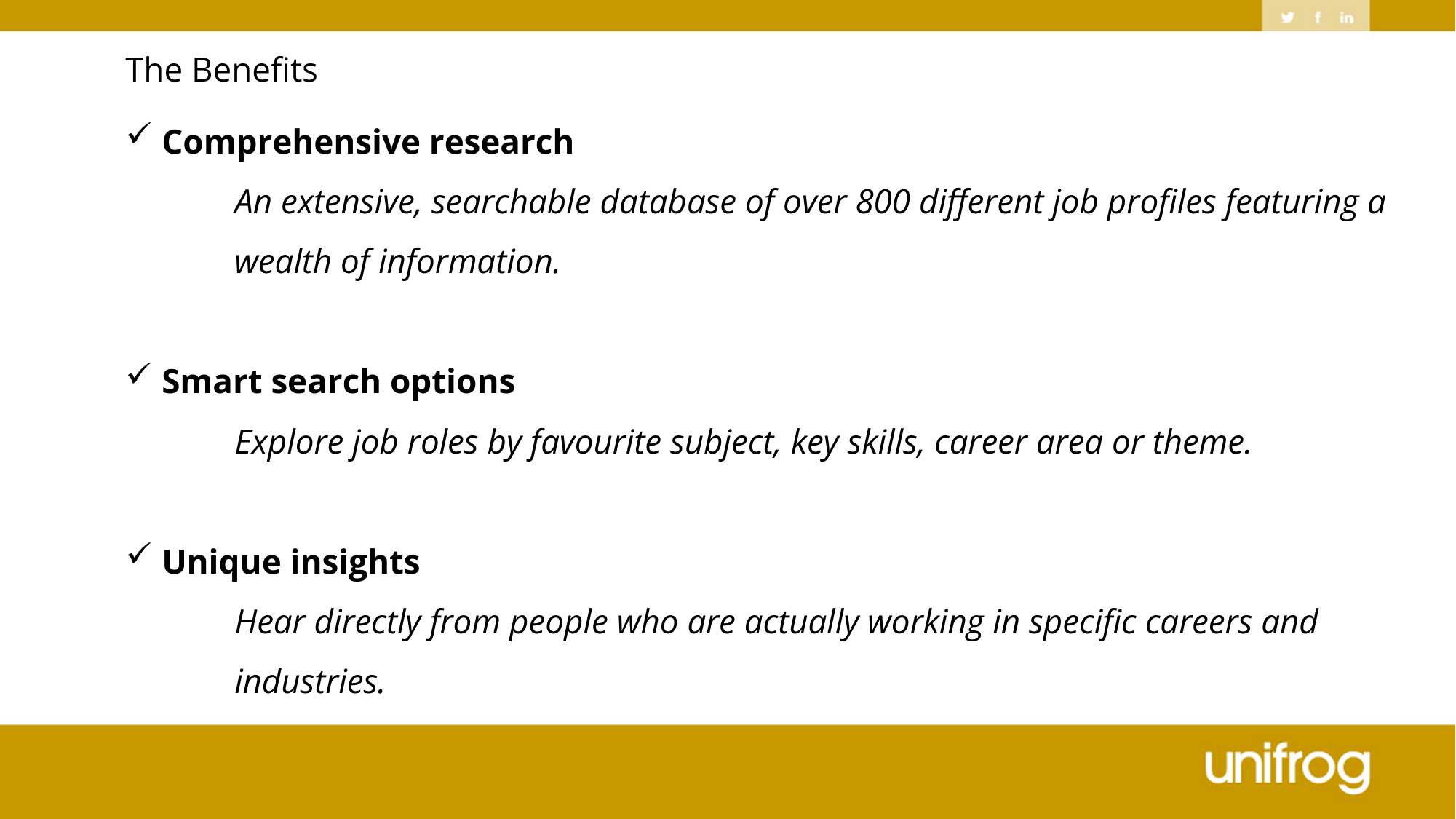

The Benefits
 Comprehensive research
An extensive, searchable database of over 800 different job profiles featuring a wealth of information.
 Smart search options
Explore job roles by favourite subject, key skills, career area or theme.

 Unique insights
Hear directly from people who are actually working in specific careers and industries.